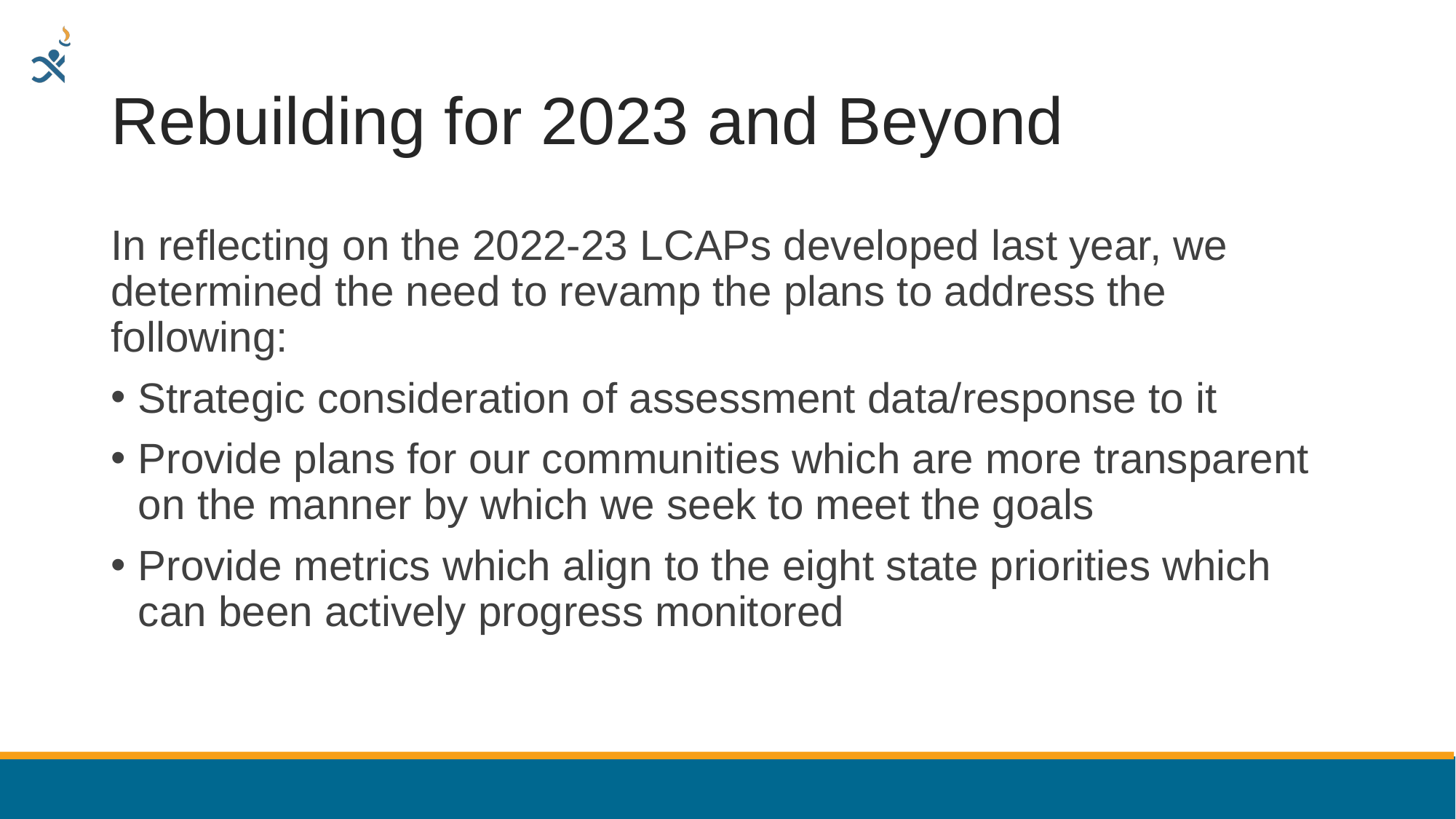

# Rebuilding for 2023 and Beyond
In reflecting on the 2022-23 LCAPs developed last year, we determined the need to revamp the plans to address the following:
Strategic consideration of assessment data/response to it
Provide plans for our communities which are more transparent on the manner by which we seek to meet the goals
Provide metrics which align to the eight state priorities which can been actively progress monitored